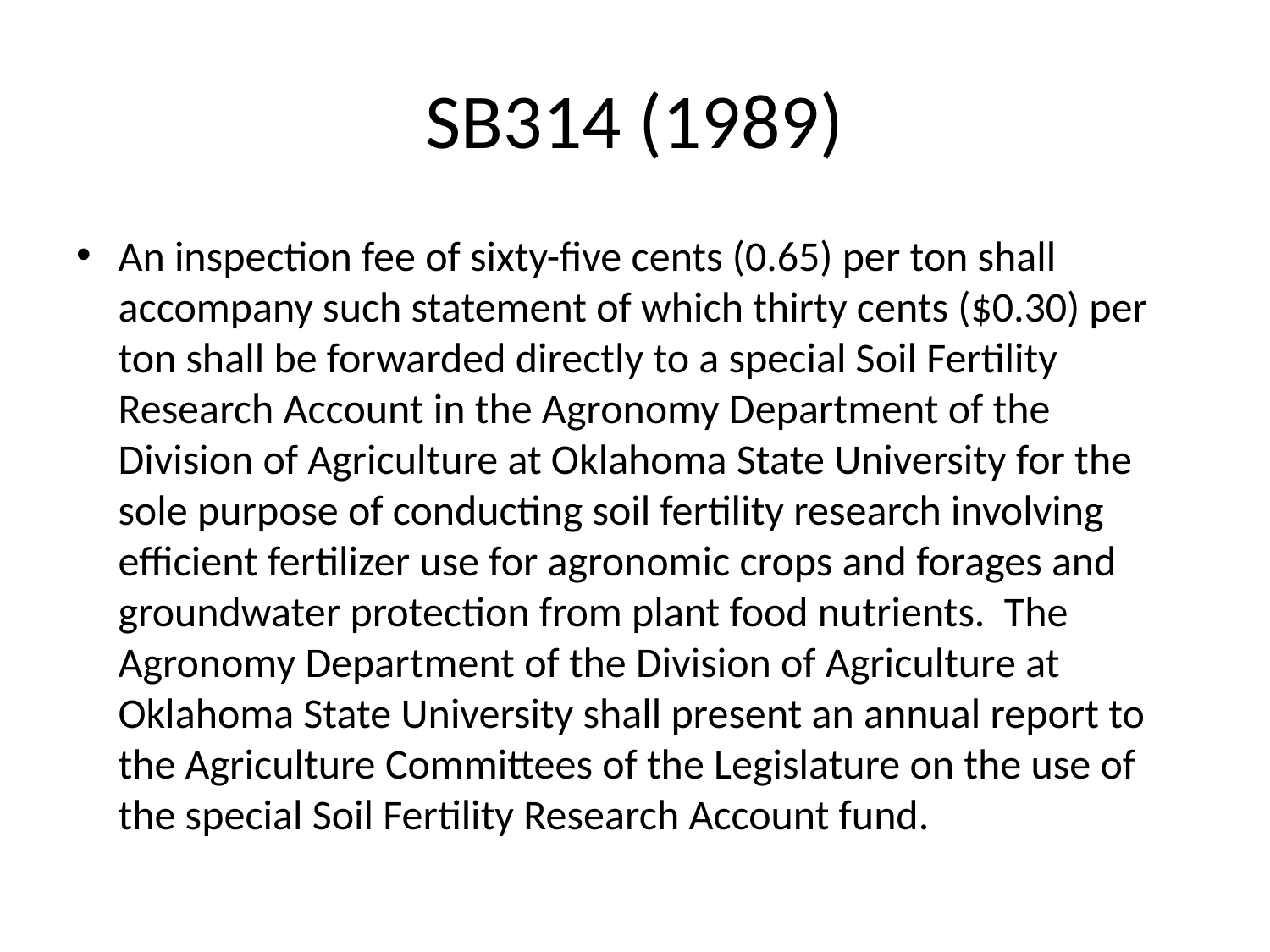

# SB314 (1989)
An inspection fee of sixty-five cents (0.65) per ton shall accompany such statement of which thirty cents ($0.30) per ton shall be forwarded directly to a special Soil Fertility Research Account in the Agronomy Department of the Division of Agriculture at Oklahoma State University for the sole purpose of conducting soil fertility research involving efficient fertilizer use for agronomic crops and forages and groundwater protection from plant food nutrients.  The Agronomy Department of the Division of Agriculture at Oklahoma State University shall present an annual report to the Agriculture Committees of the Legislature on the use of the special Soil Fertility Research Account fund.